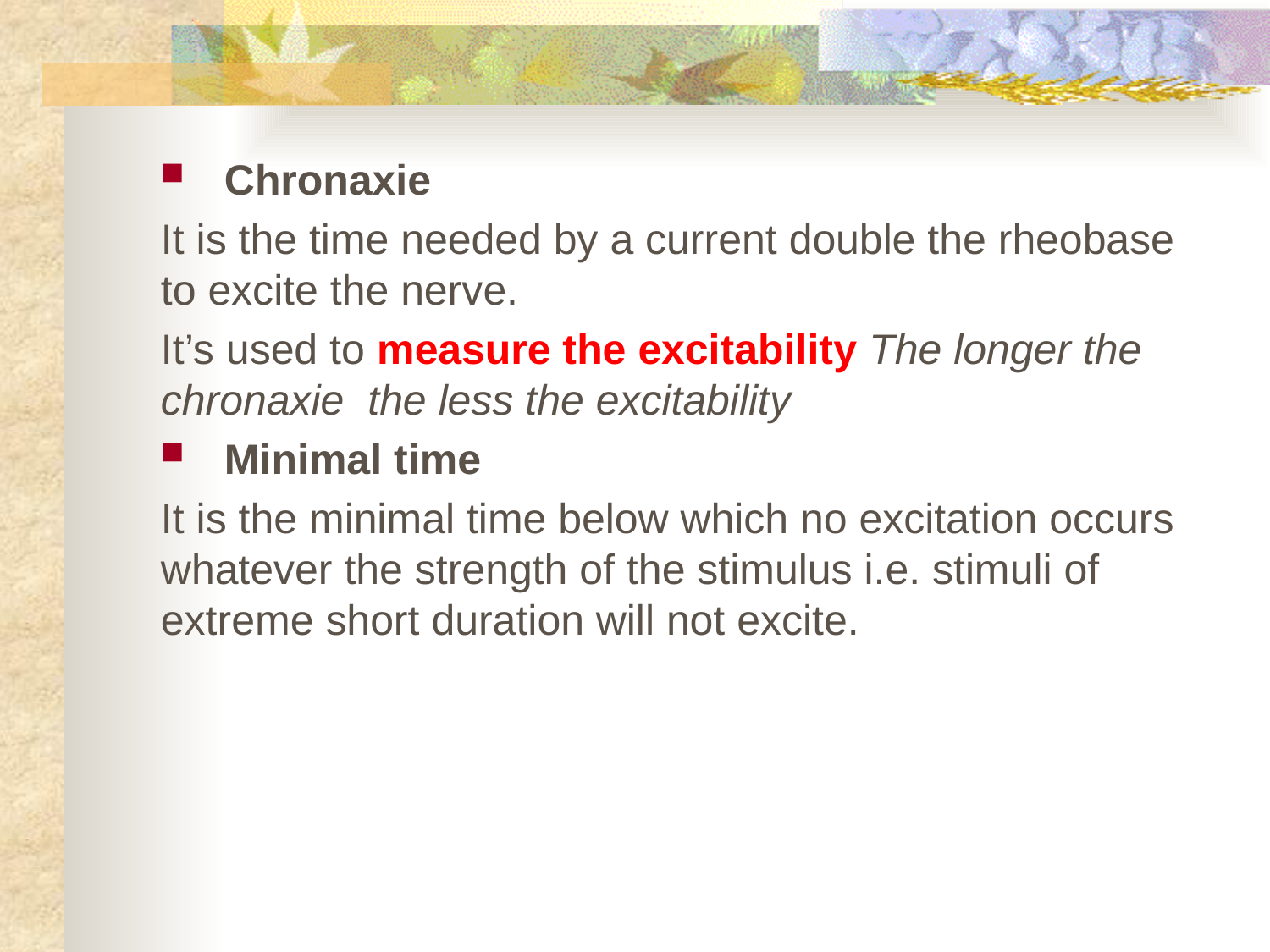

#
Chronaxie
It is the time needed by a current double the rheobase to excite the nerve.
It’s used to measure the excitability The longer the chronaxie  the less the excitability
Minimal time
It is the minimal time below which no excitation occurs whatever the strength of the stimulus i.e. stimuli of extreme short duration will not excite.